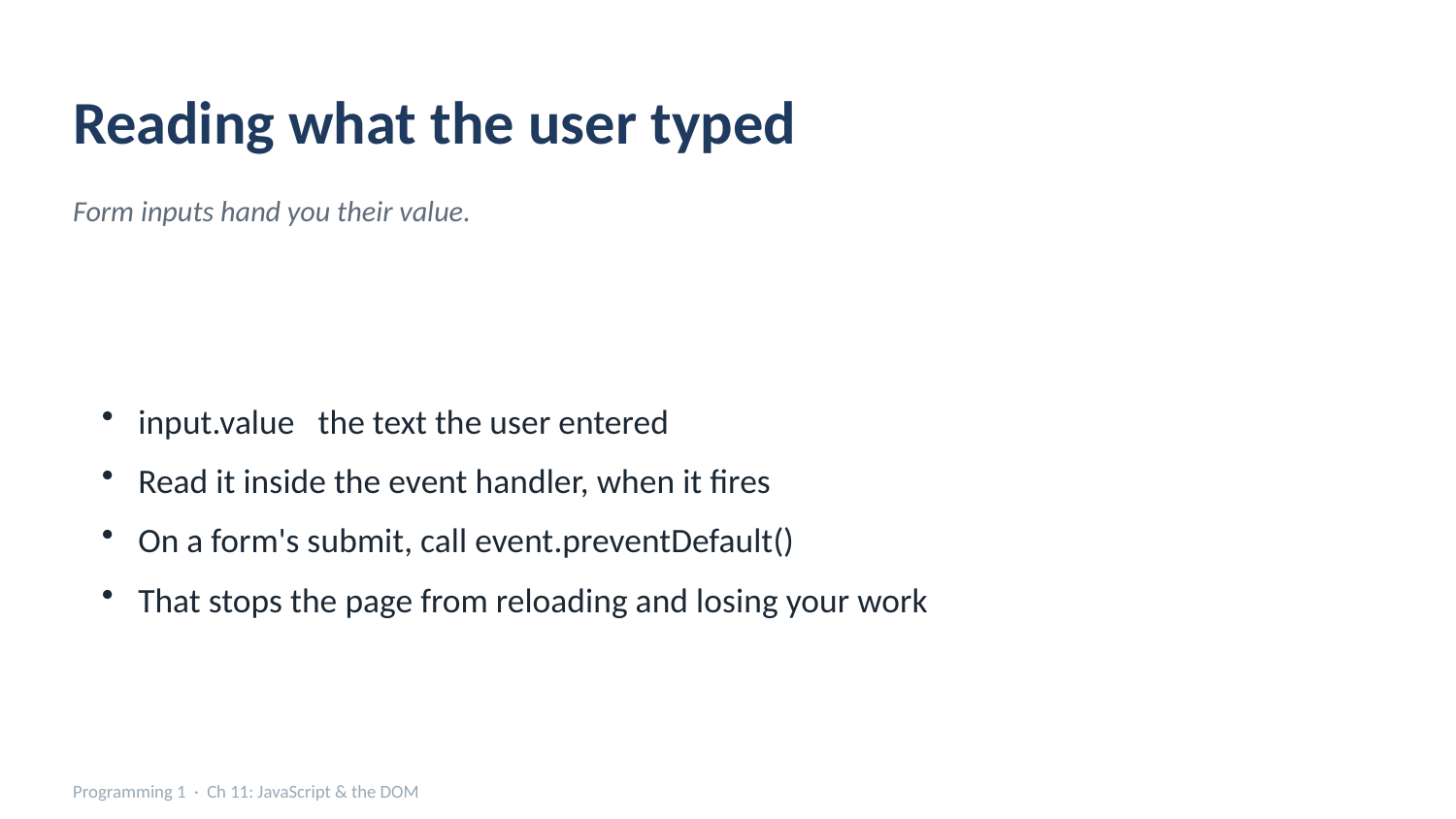

Reading what the user typed
Form inputs hand you their value.
input.value   the text the user entered
Read it inside the event handler, when it fires
On a form's submit, call event.preventDefault()
That stops the page from reloading and losing your work
Programming 1  ·  Ch 11: JavaScript & the DOM